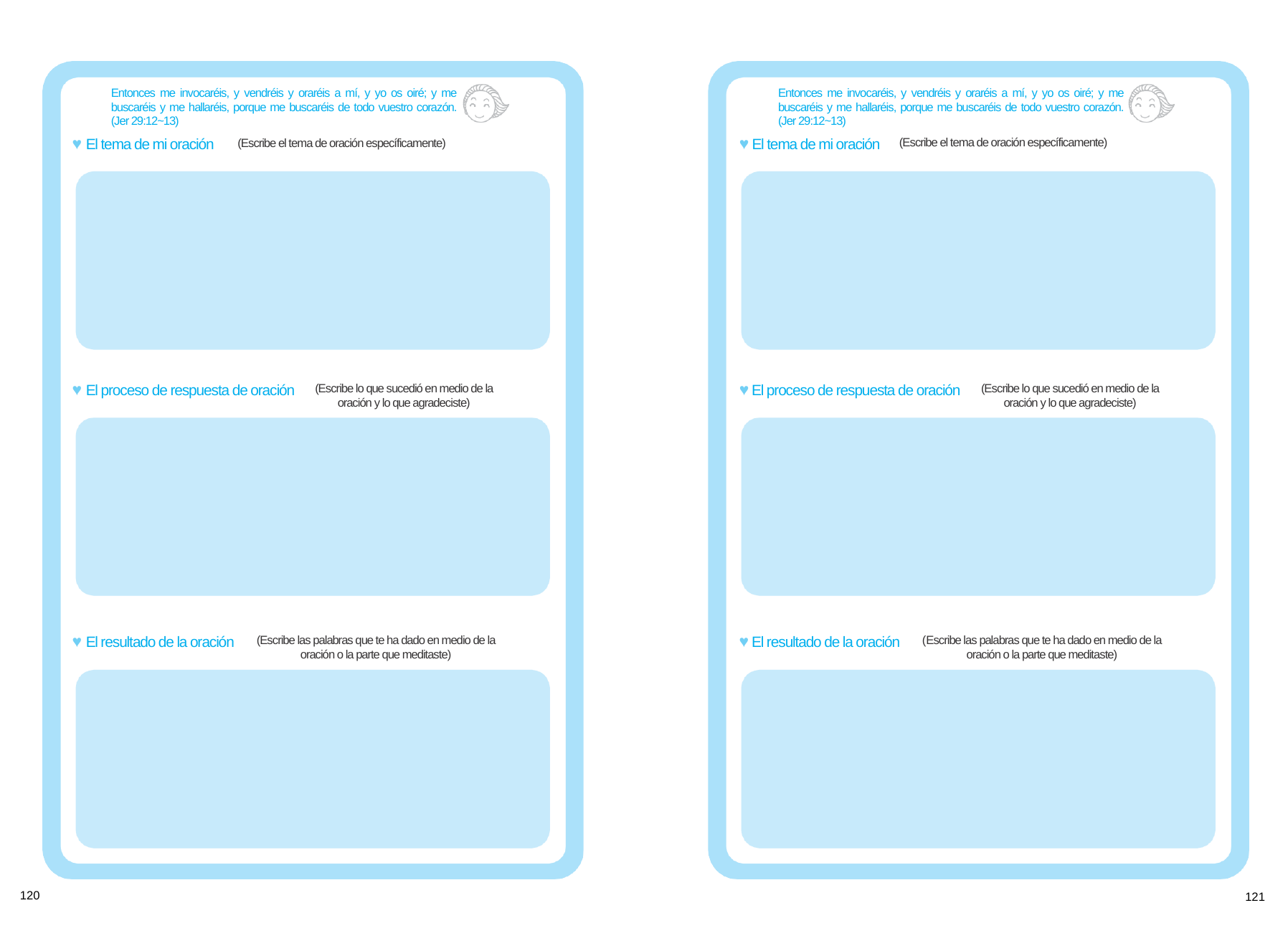

Entonces me invocaréis, y vendréis y oraréis a mí, y yo os oiré; y me buscaréis y me hallaréis, porque me buscaréis de todo vuestro corazón. (Jer 29:12~13)
Entonces me invocaréis, y vendréis y oraréis a mí, y yo os oiré; y me buscaréis y me hallaréis, porque me buscaréis de todo vuestro corazón. (Jer 29:12~13)
♥ El tema de mi oración
♥ El tema de mi oración
(Escribe el tema de oración específicamente)
(Escribe el tema de oración específicamente)
♥ El proceso de respuesta de oración
♥ El proceso de respuesta de oración
(Escribe lo que sucedió en medio de la oración y lo que agradeciste)
(Escribe lo que sucedió en medio de la oración y lo que agradeciste)
♥ El resultado de la oración
♥ El resultado de la oración
(Escribe las palabras que te ha dado en medio de la oración o la parte que meditaste)
(Escribe las palabras que te ha dado en medio de la oración o la parte que meditaste)
120
121